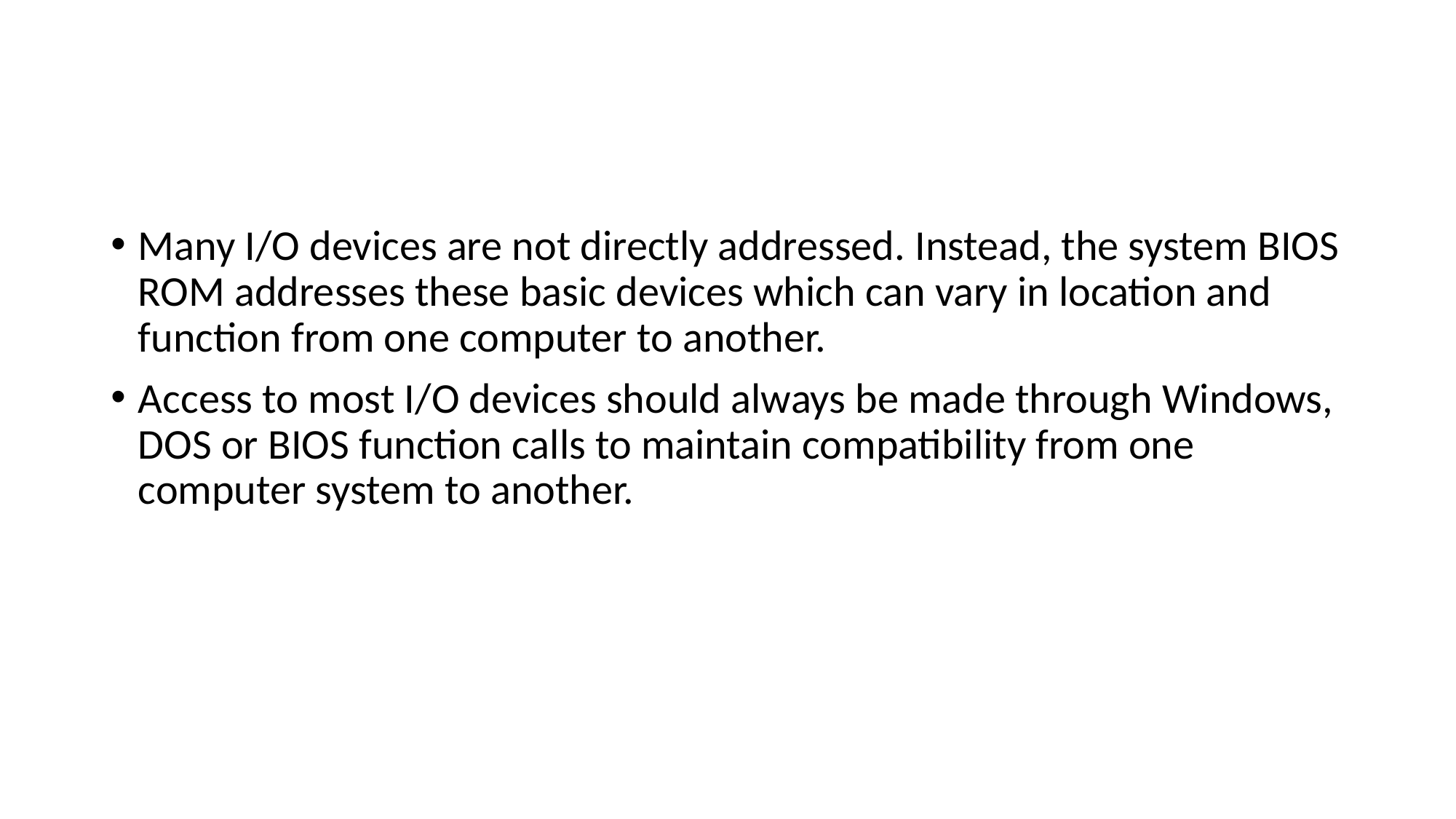

#
Many I/O devices are not directly addressed. Instead, the system BIOS ROM addresses these basic devices which can vary in location and function from one computer to another.
Access to most I/O devices should always be made through Windows, DOS or BIOS function calls to maintain compatibility from one computer system to another.